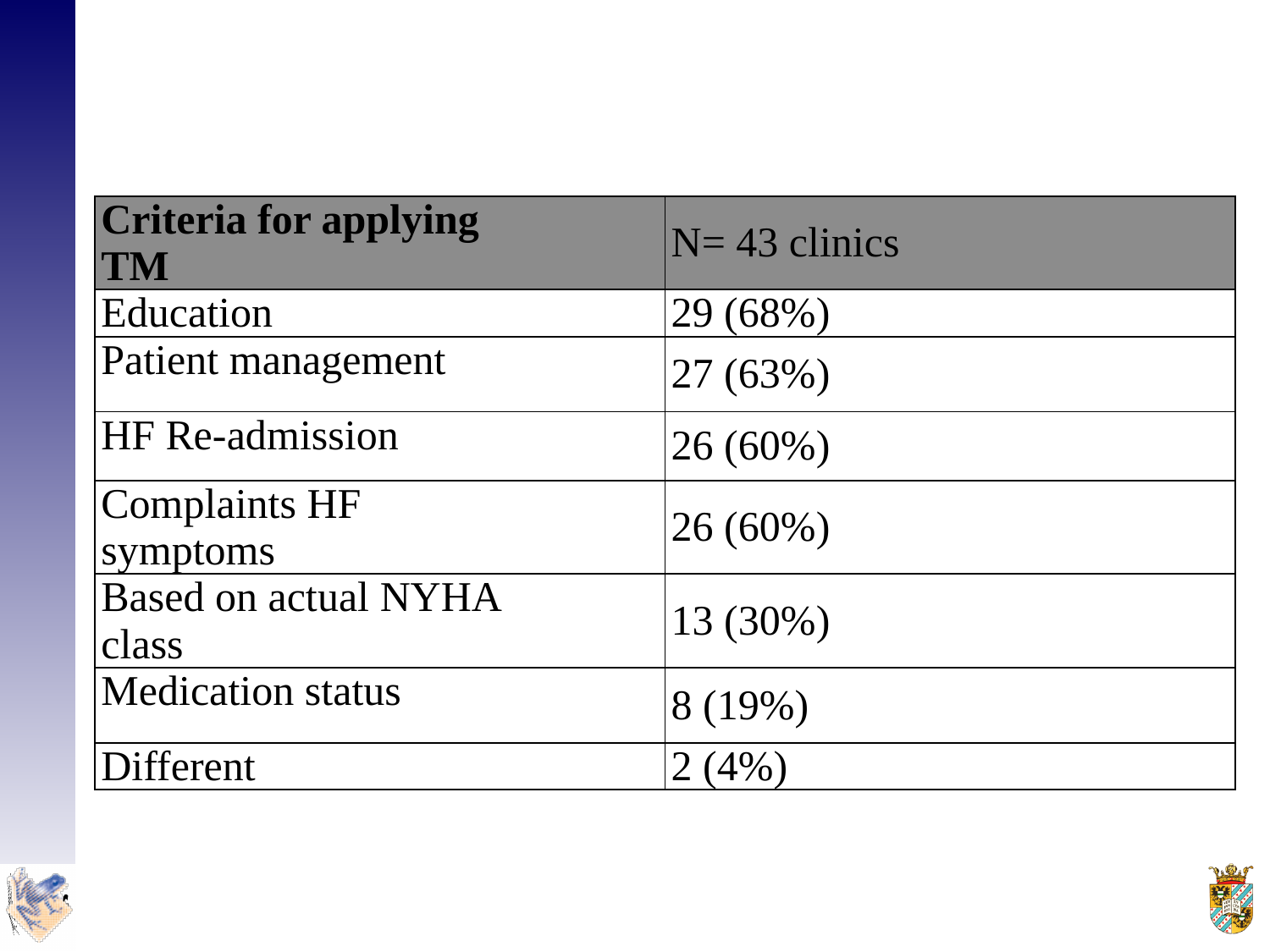

| Criteria for applying TM | N= 43 clinics |
| --- | --- |
| Education | 29 (68%) |
| Patient management | 27 (63%) |
| HF Re-admission | 26 (60%) |
| Complaints HF symptoms | 26 (60%) |
| Based on actual NYHA class | 13 (30%) |
| Medication status | 8 (19%) |
| Different | 2 (4%) |